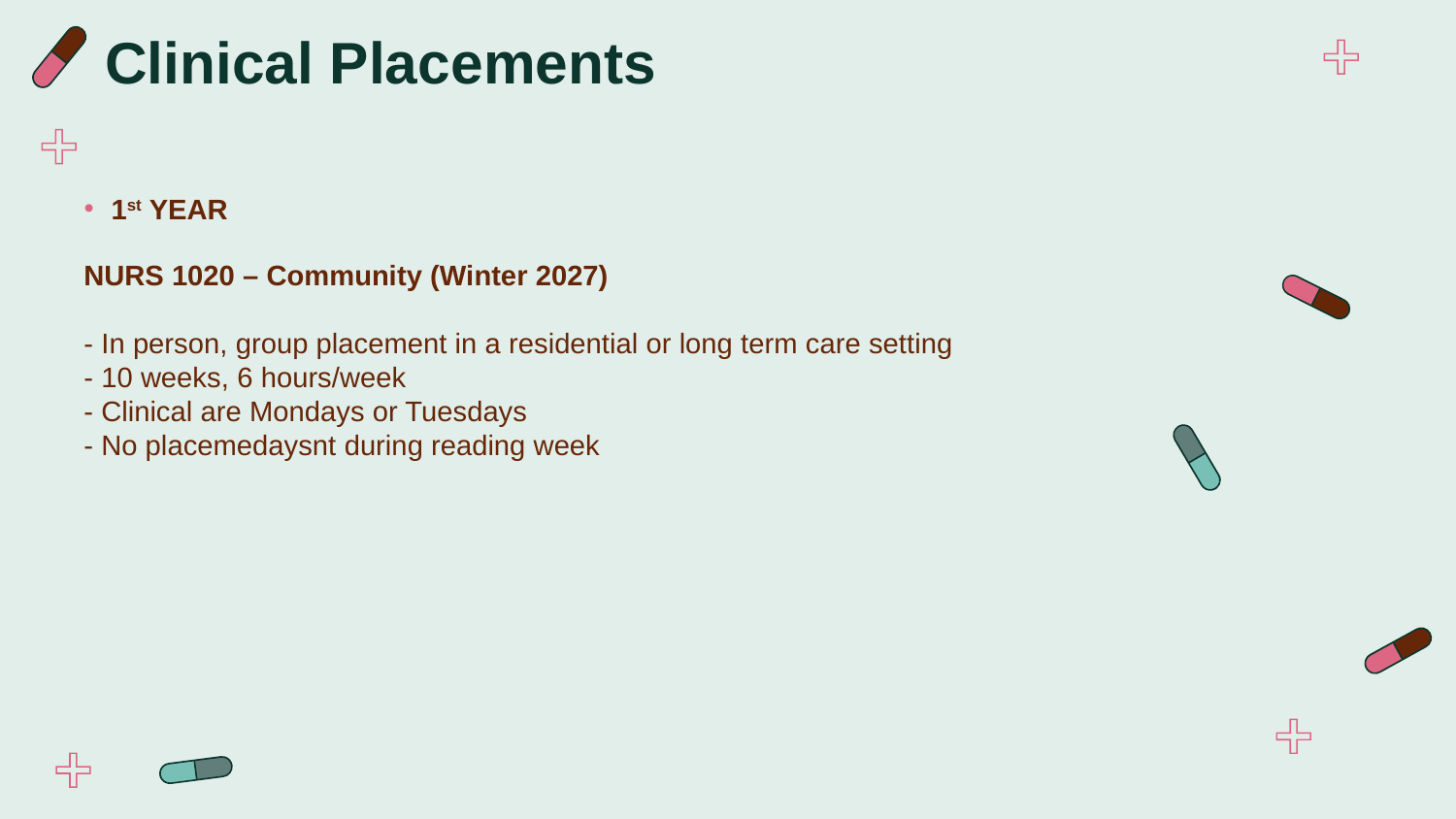

# Clinical Placements
1st YEAR
NURS 1020 – Community (Winter 2027)
- In person, group placement in a residential or long term care setting
- 10 weeks, 6 hours/week
- Clinical are Mondays or Tuesdays
- No placemedaysnt during reading week